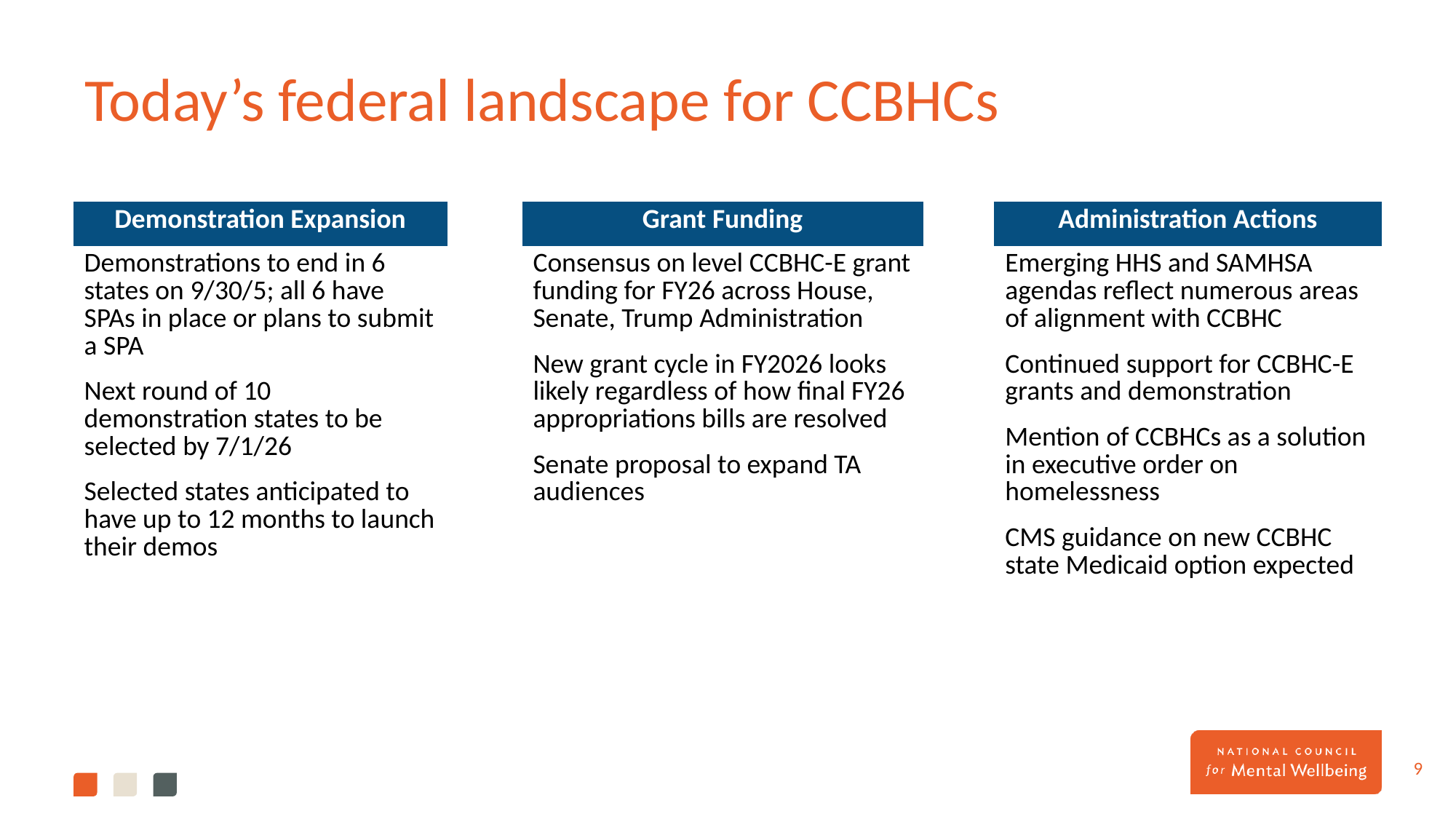

# Today’s federal landscape for CCBHCs
| Demonstration Expansion |  | Grant Funding |  | Administration Actions |
| --- | --- | --- | --- | --- |
| Demonstrations to end in 6 states on 9/30/5; all 6 have SPAs in place or plans to submit a SPA Next round of 10 demonstration states to be selected by 7/1/26 Selected states anticipated to have up to 12 months to launch their demos |  | Consensus on level CCBHC-E grant funding for FY26 across House, Senate, Trump Administration New grant cycle in FY2026 looks likely regardless of how final FY26 appropriations bills are resolved Senate proposal to expand TA audiences |  | Emerging HHS and SAMHSA agendas reflect numerous areas of alignment with CCBHC Continued support for CCBHC-E grants and demonstration Mention of CCBHCs as a solution in executive order on homelessness CMS guidance on new CCBHC state Medicaid option expected |
9